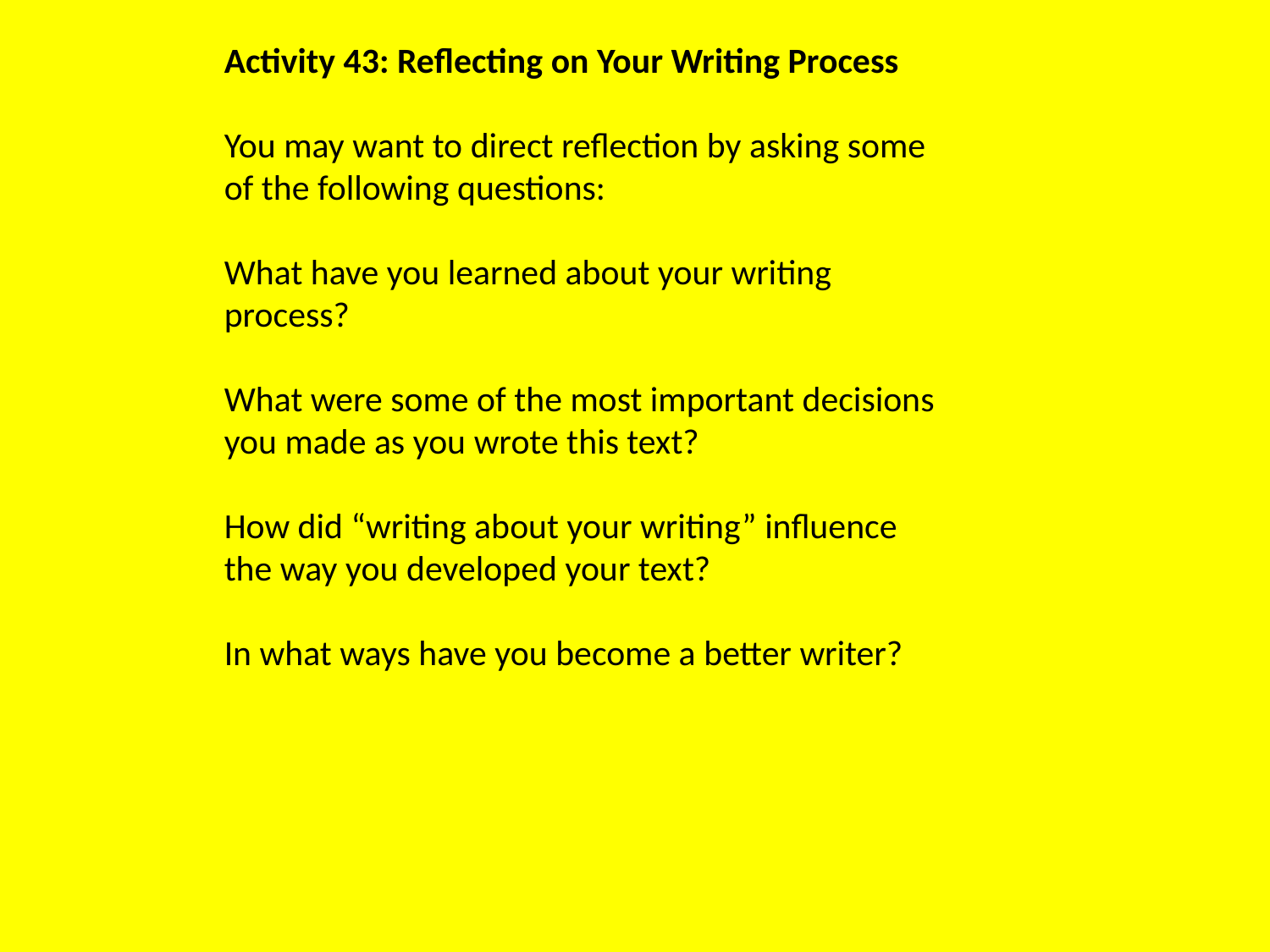

Activity 43: Reflecting on Your Writing Process

You may want to direct reflection by asking some of the following questions:

What have you learned about your writing process?

What were some of the most important decisions you made as you wrote this text?

How did “writing about your writing” influence the way you developed your text?

In what ways have you become a better writer?